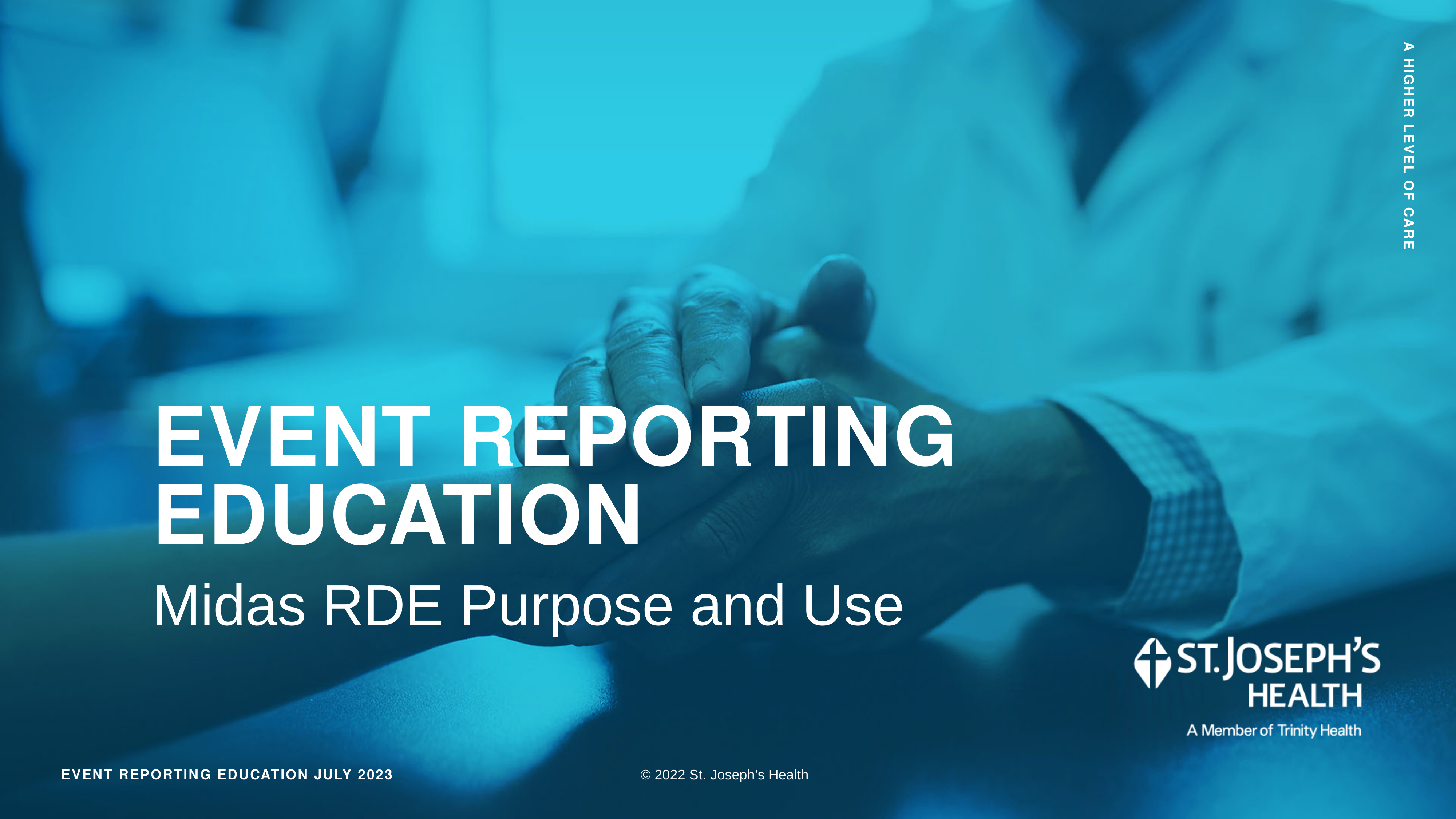

# Event reporting education
Midas RDE Purpose and Use
Event Reporting Education July 2023